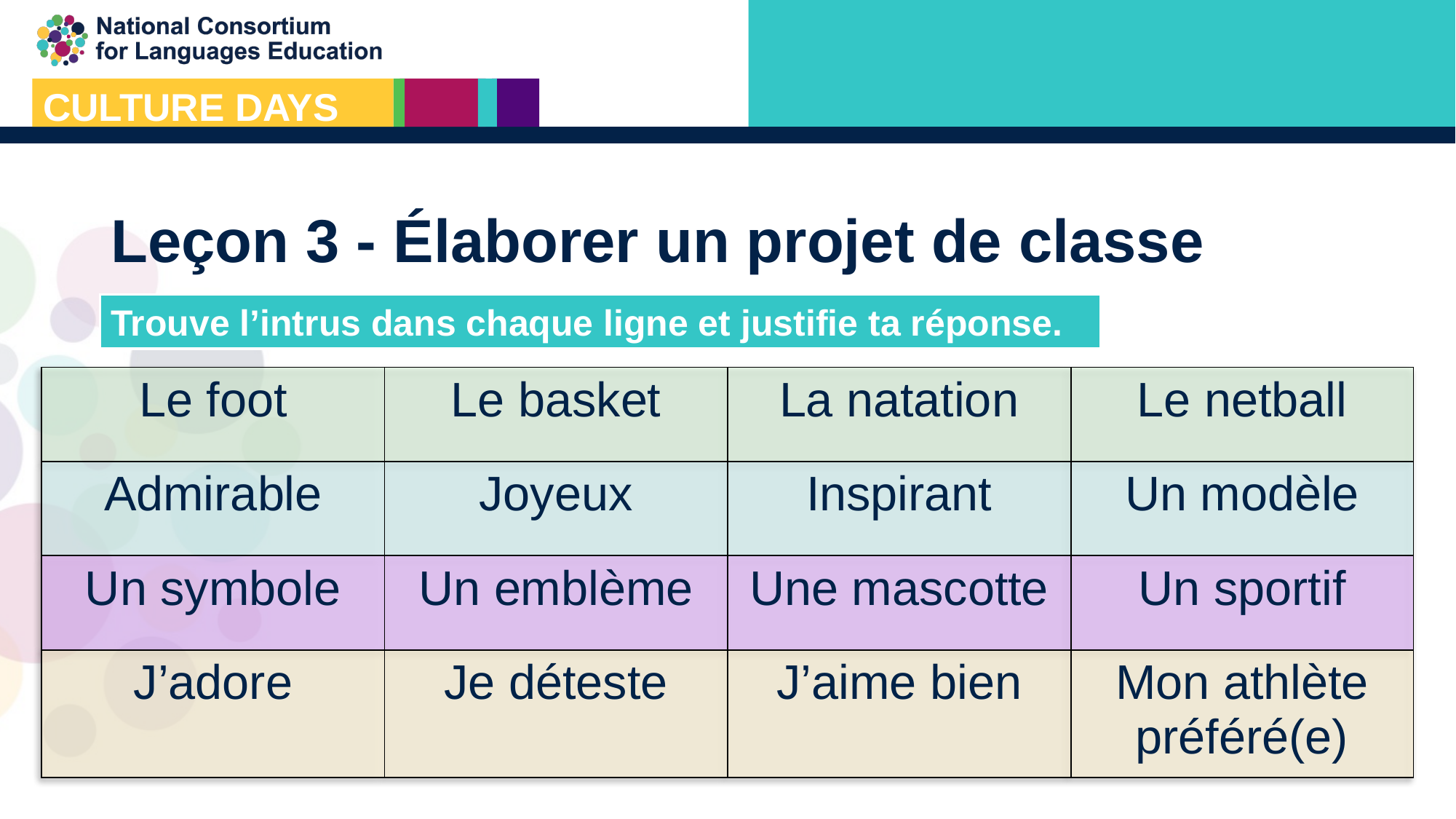

# Leçon 3 - Élaborer un projet de classe
Trouve l’intrus dans chaque ligne et justifie ta réponse.
| Le foot | Le basket | La natation | Le netball |
| --- | --- | --- | --- |
| Admirable | Joyeux | Inspirant | Un modèle |
| Un symbole | Un emblème | Une mascotte | Un sportif |
| J’adore | Je déteste | J’aime bien | Mon athlète préféré(e) |